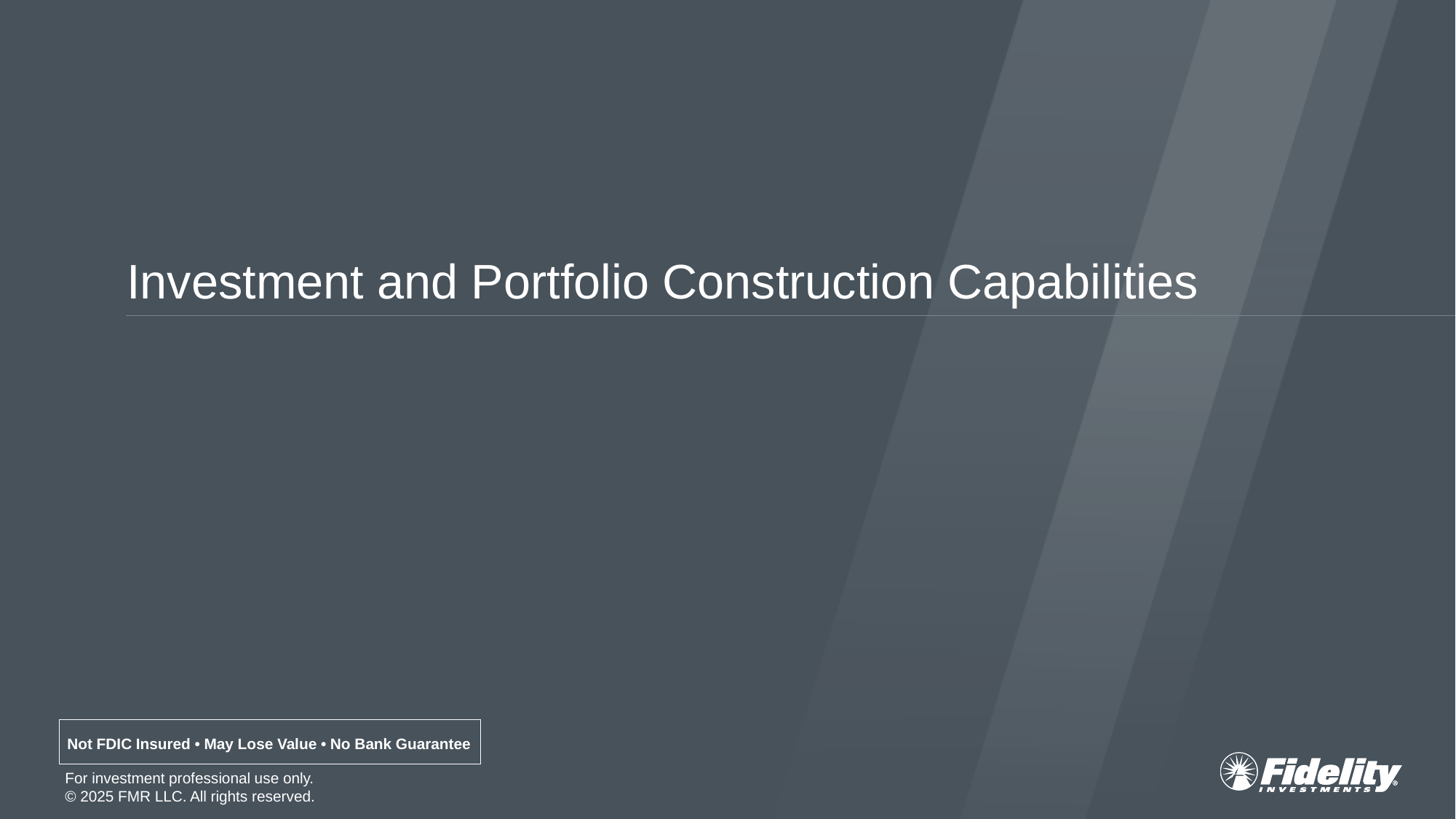

# Investment and Portfolio Construction Capabilities
Not FDIC Insured • May Lose Value • No Bank Guarantee

For investment professional use only.
© 2025 FMR LLC. All rights reserved.